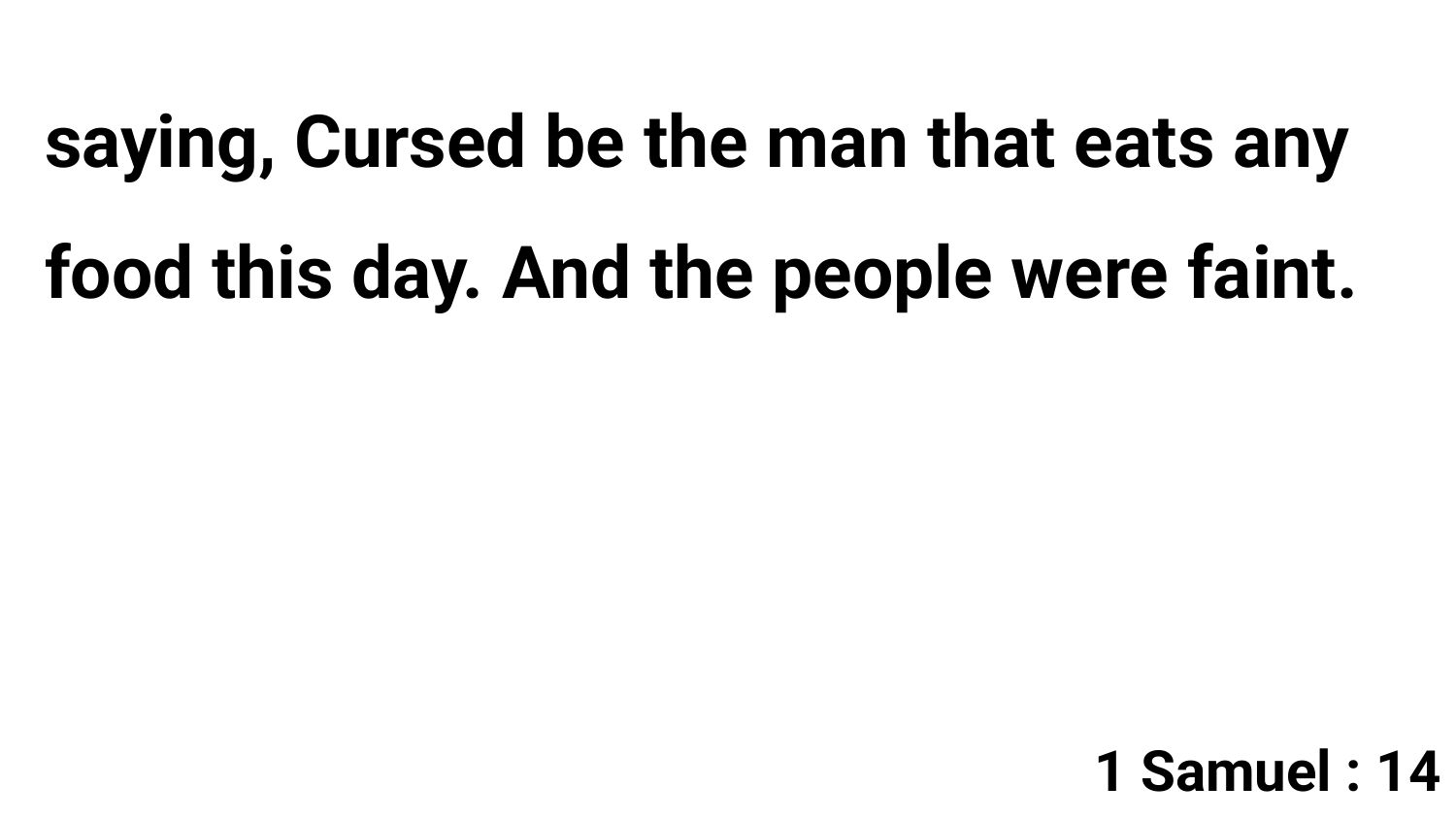

saying, Cursed be the man that eats any food this day. And the people were faint.
1 Samuel : 14